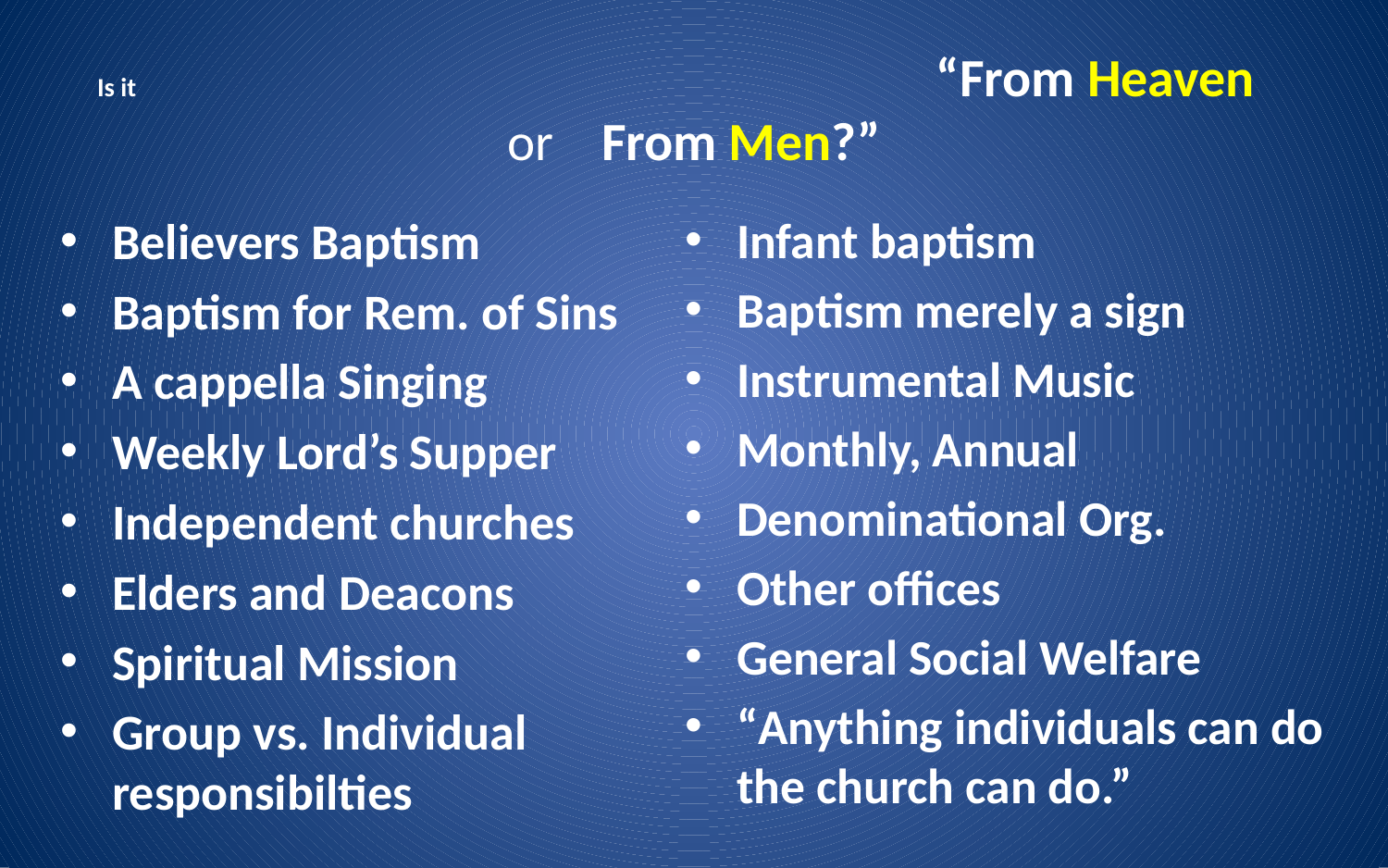

# Is it                                                                                                                                     “From Heaven    or    From Men?”
Believers Baptism
Baptism for Rem. of Sins
A cappella Singing
Weekly Lord’s Supper
Independent churches
Elders and Deacons
Spiritual Mission
Group vs. Individual responsibilties

Infant baptism
Baptism merely a sign
Instrumental Music
Monthly, Annual
Denominational Org.
Other offices
General Social Welfare
“Anything individuals can do the church can do.”